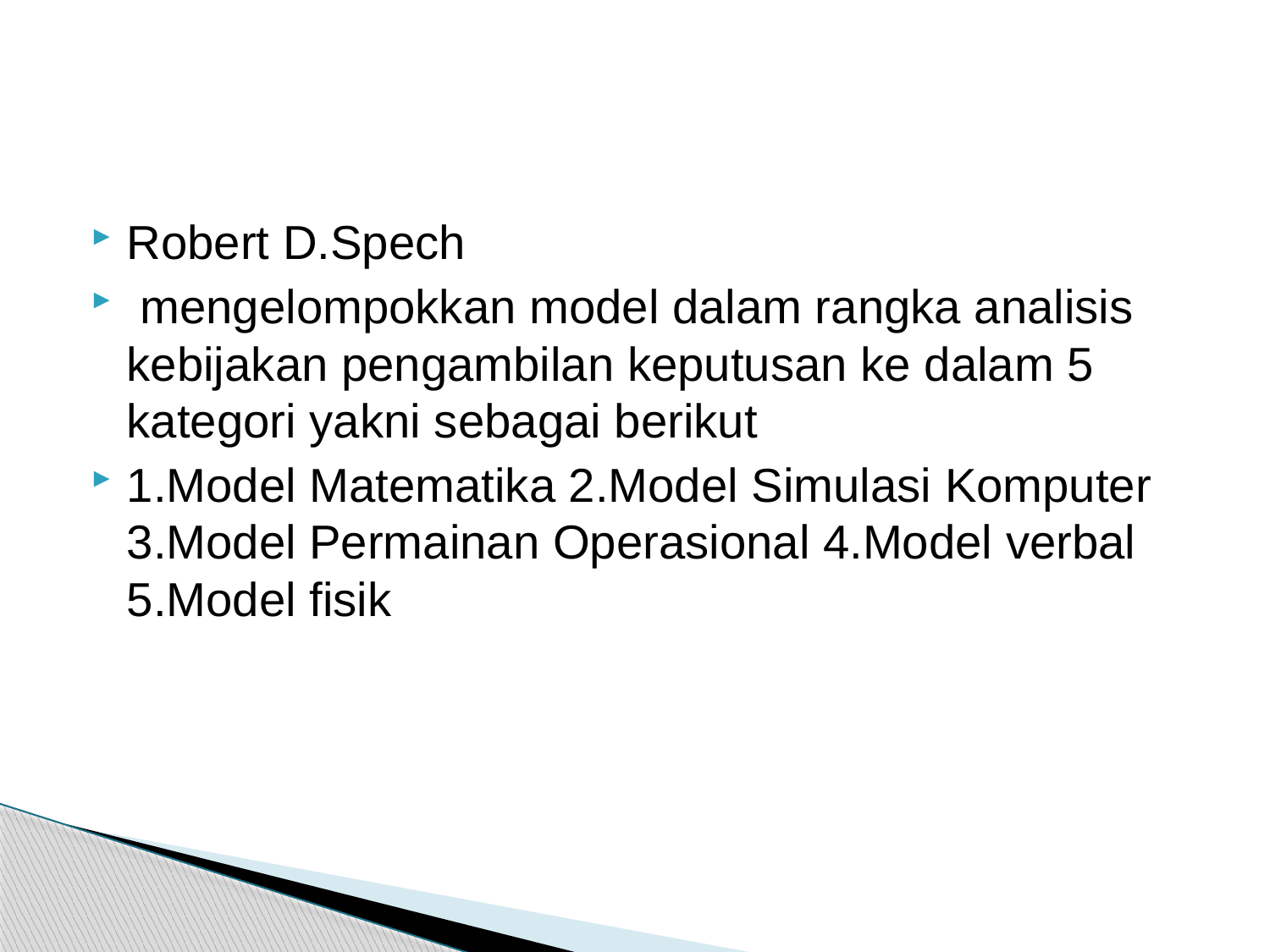

#
Robert D.Spech
 mengelompokkan model dalam rangka analisis kebijakan pengambilan keputusan ke dalam 5 kategori yakni sebagai berikut
1.Model Matematika 2.Model Simulasi Komputer 3.Model Permainan Operasional 4.Model verbal 5.Model fisik